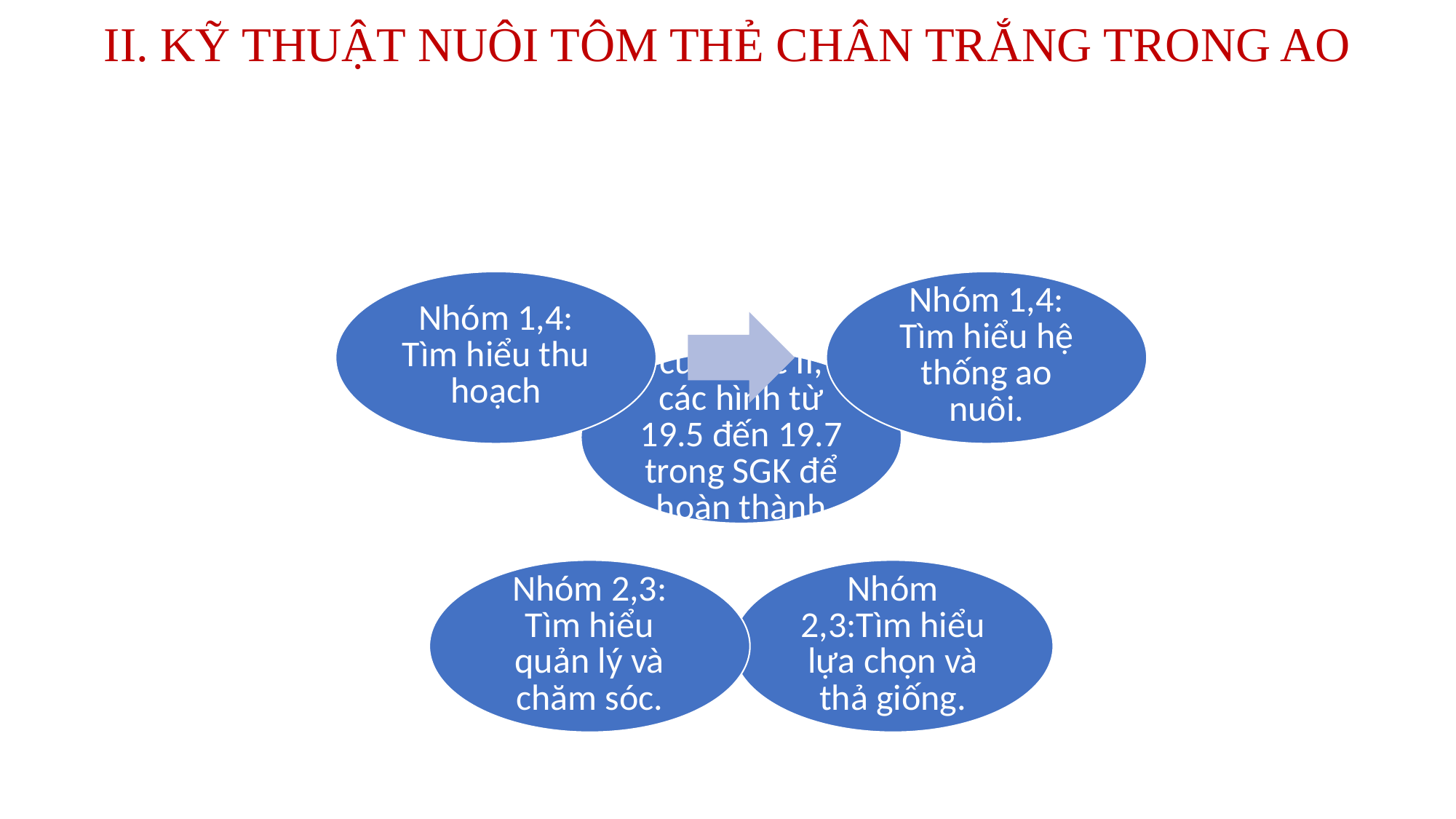

# II. KỸ THUẬT NUÔI TÔM THẺ CHÂN TRẮNG TRONG AO